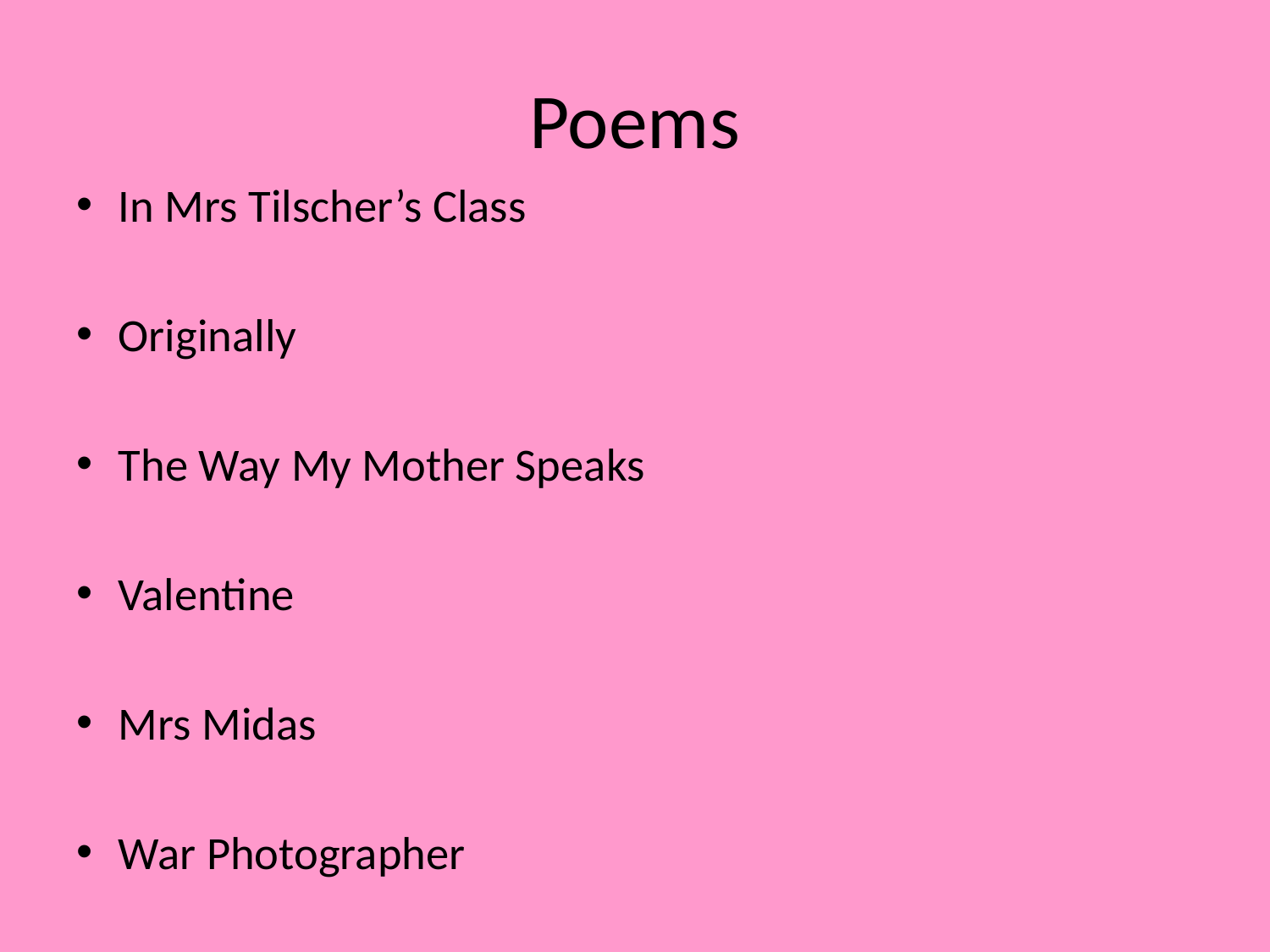

# Poems
In Mrs Tilscher’s Class

Originally

The Way My Mother Speaks

Valentine

Mrs Midas

War Photographer